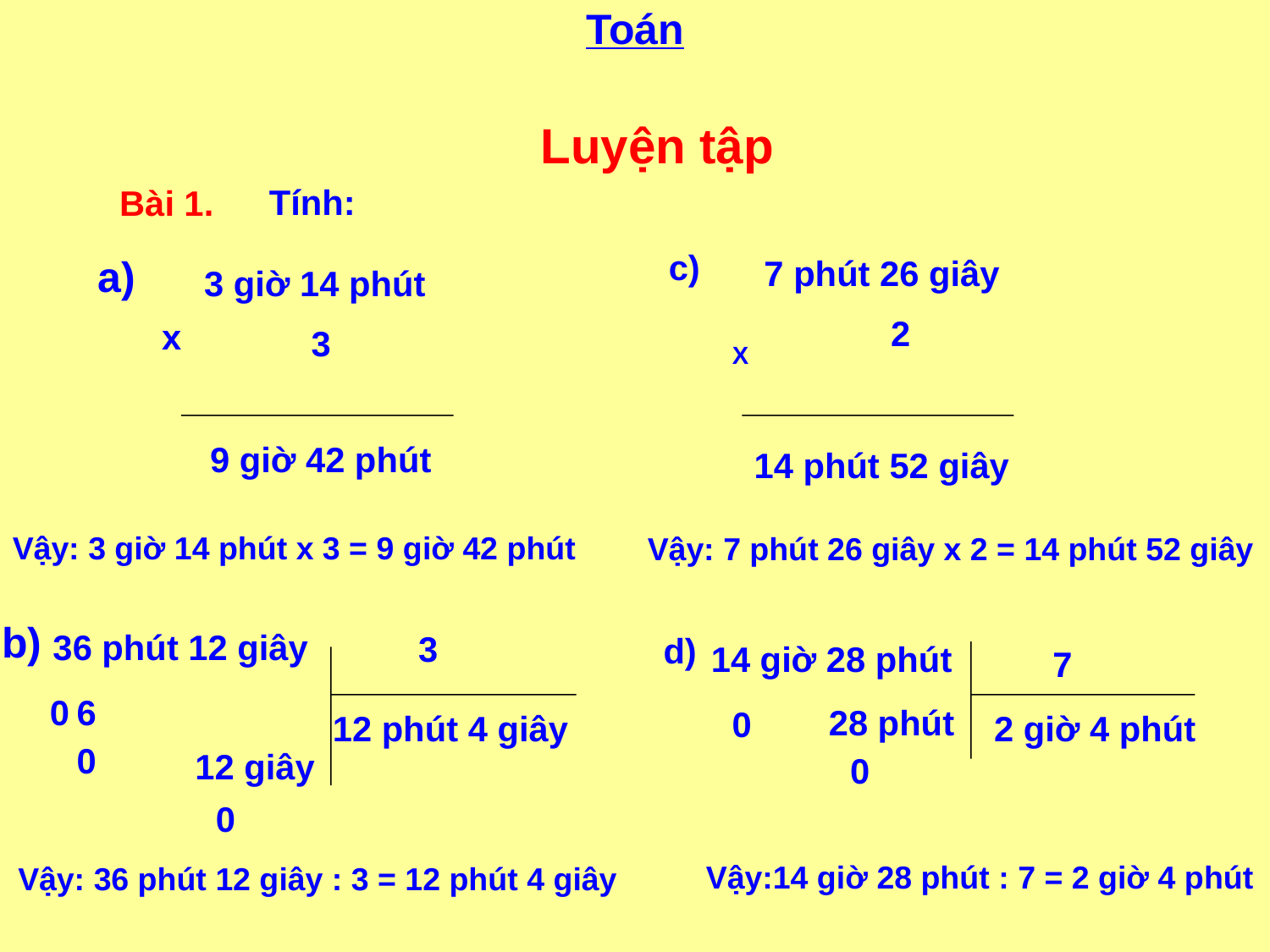

Toán
Luyện tập
Tính:
Bài 1.
c)
a)
7 phút 26 giây
             2
3 giờ 14 phút
           3
x
X

9 giờ 42 phút
14 phút 52 giây
Vậy: 3 giờ 14 phút x 3 = 9 giờ 42 phút
Vậy: 7 phút 26 giây x 2 = 14 phút 52 giây
b)
36 phút 12 giây
3
14 giờ 28 phút
7

0
6

28 phút

0
12 phút 4 giây
2 giờ 4 phút
0
12 giây
0
0
Vậy:14 giờ 28 phút : 7 = 2 giờ 4 phút
Vậy: 36 phút 12 giây : 3 = 12 phút 4 giây
d)